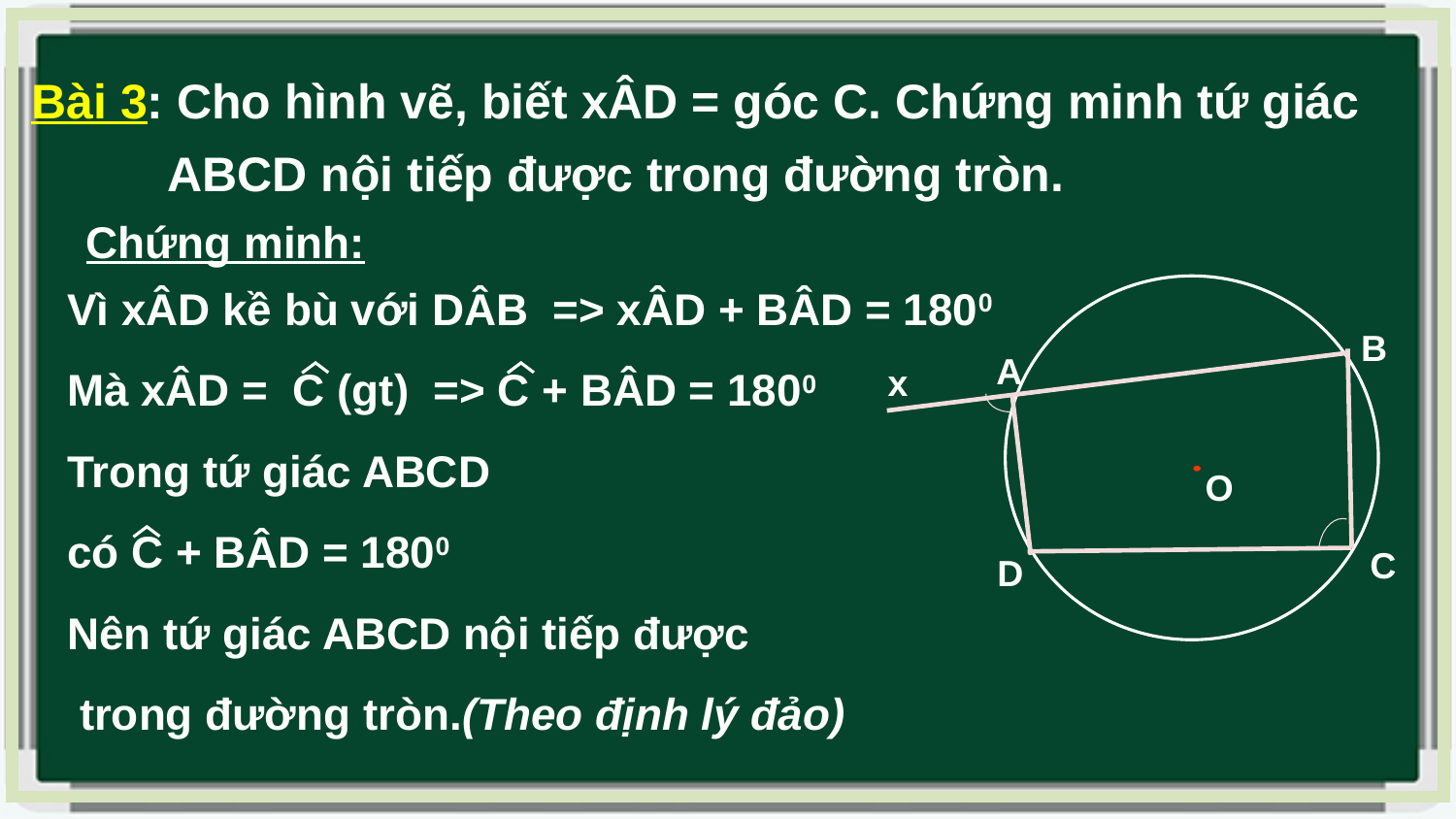

Bài 3: Cho hình vẽ, biết xÂD = góc C. Chứng minh tứ giác ABCD nội tiếp được trong đường tròn.
Chứng minh:
Vì xÂD kề bù với DÂB  => xÂD + BÂD = 1800
Mà xÂD =  C (gt)  => C + BÂD = 1800
Trong tứ giác ABCD
có C + BÂD = 1800
Nên tứ giác ABCD nội tiếp được
 trong đường tròn.(Theo định lý đảo)

B
A
x

O

C
D